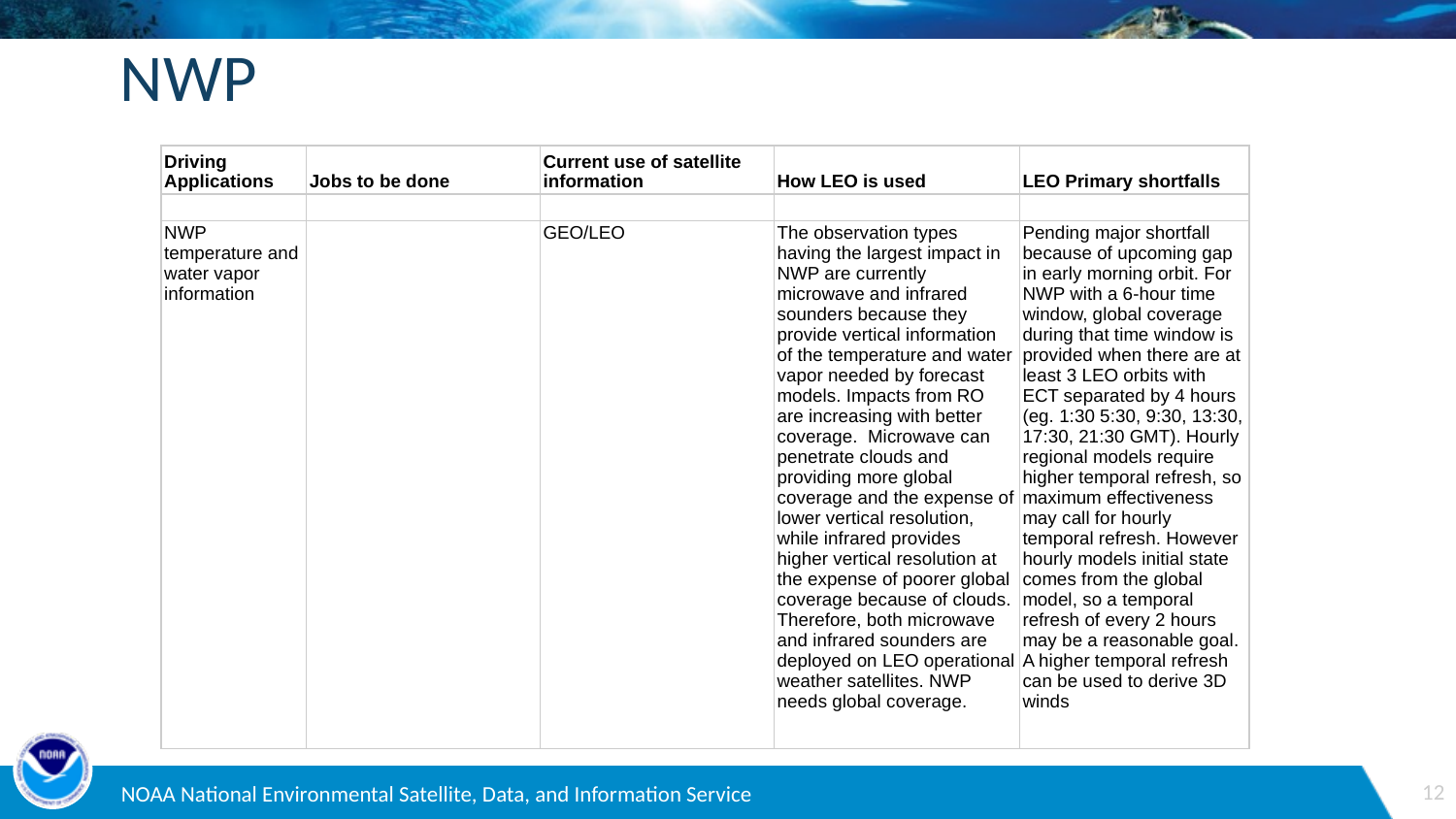

# NWP
| Driving Applications | Jobs to be done | Current use of satellite information | How LEO is used | LEO Primary shortfalls |
| --- | --- | --- | --- | --- |
|  |  |  |  |  |
| NWP temperature and water vapor information |  | GEO/LEO | The observation types having the largest impact in NWP are currently microwave and infrared sounders because they provide vertical information of the temperature and water vapor needed by forecast models. Impacts from RO are increasing with better coverage. Microwave can penetrate clouds and providing more global coverage and the expense of lower vertical resolution, while infrared provides higher vertical resolution at the expense of poorer global coverage because of clouds. Therefore, both microwave and infrared sounders are deployed on LEO operational weather satellites. NWP needs global coverage. | Pending major shortfall because of upcoming gap in early morning orbit. For NWP with a 6-hour time window, global coverage during that time window is provided when there are at least 3 LEO orbits with ECT separated by 4 hours (eg. 1:30 5:30, 9:30, 13:30, 17:30, 21:30 GMT). Hourly regional models require higher temporal refresh, so maximum effectiveness may call for hourly temporal refresh. However hourly models initial state comes from the global model, so a temporal refresh of every 2 hours may be a reasonable goal. A higher temporal refresh can be used to derive 3D winds |